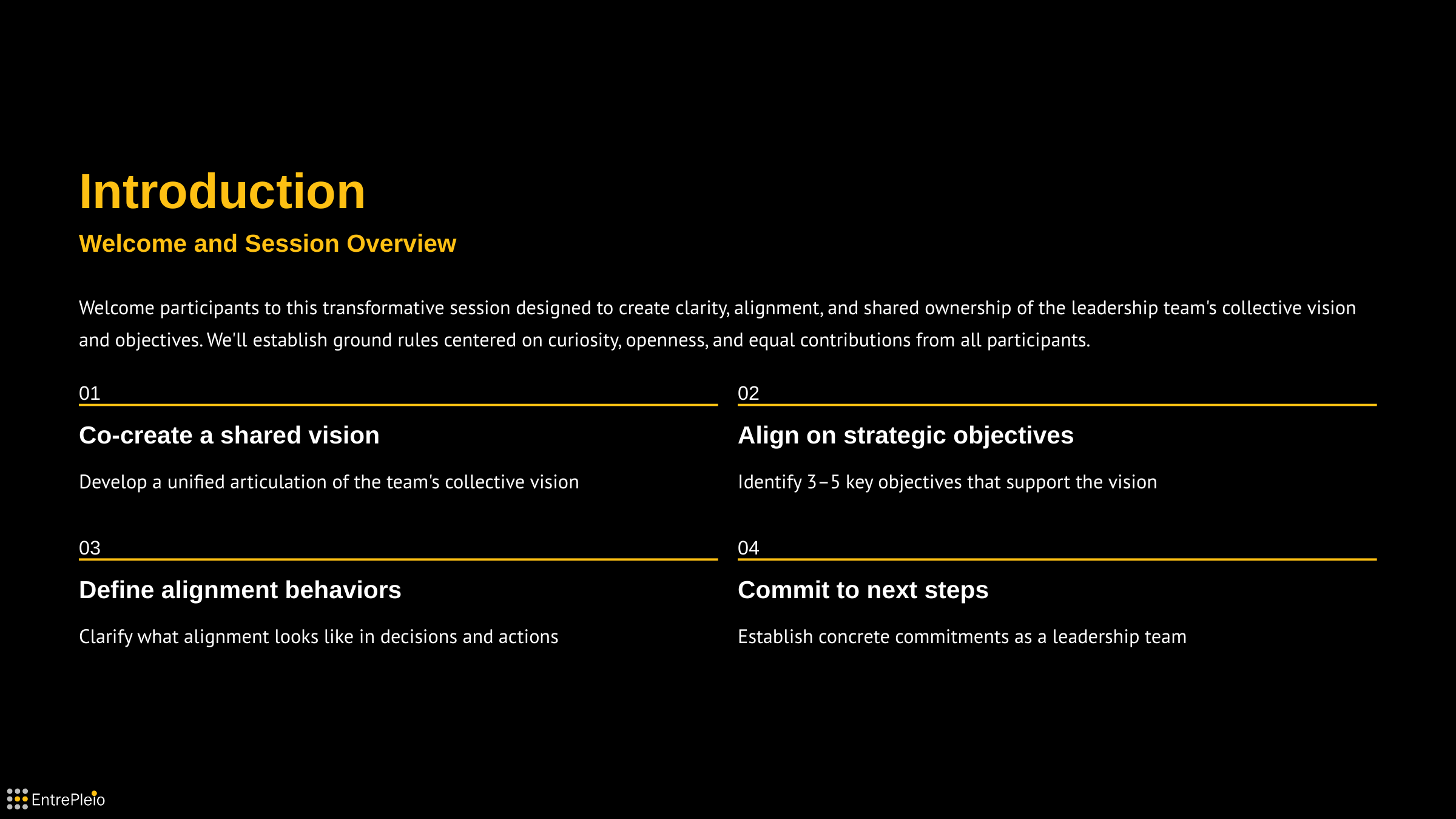

Introduction
Welcome and Session Overview
Welcome participants to this transformative session designed to create clarity, alignment, and shared ownership of the leadership team's collective vision and objectives. We'll establish ground rules centered on curiosity, openness, and equal contributions from all participants.
01
02

Co-create a shared vision
Align on strategic objectives
Develop a unified articulation of the team's collective vision
Identify 3–5 key objectives that support the vision
03
04

Define alignment behaviors
Commit to next steps
Clarify what alignment looks like in decisions and actions
Establish concrete commitments as a leadership team